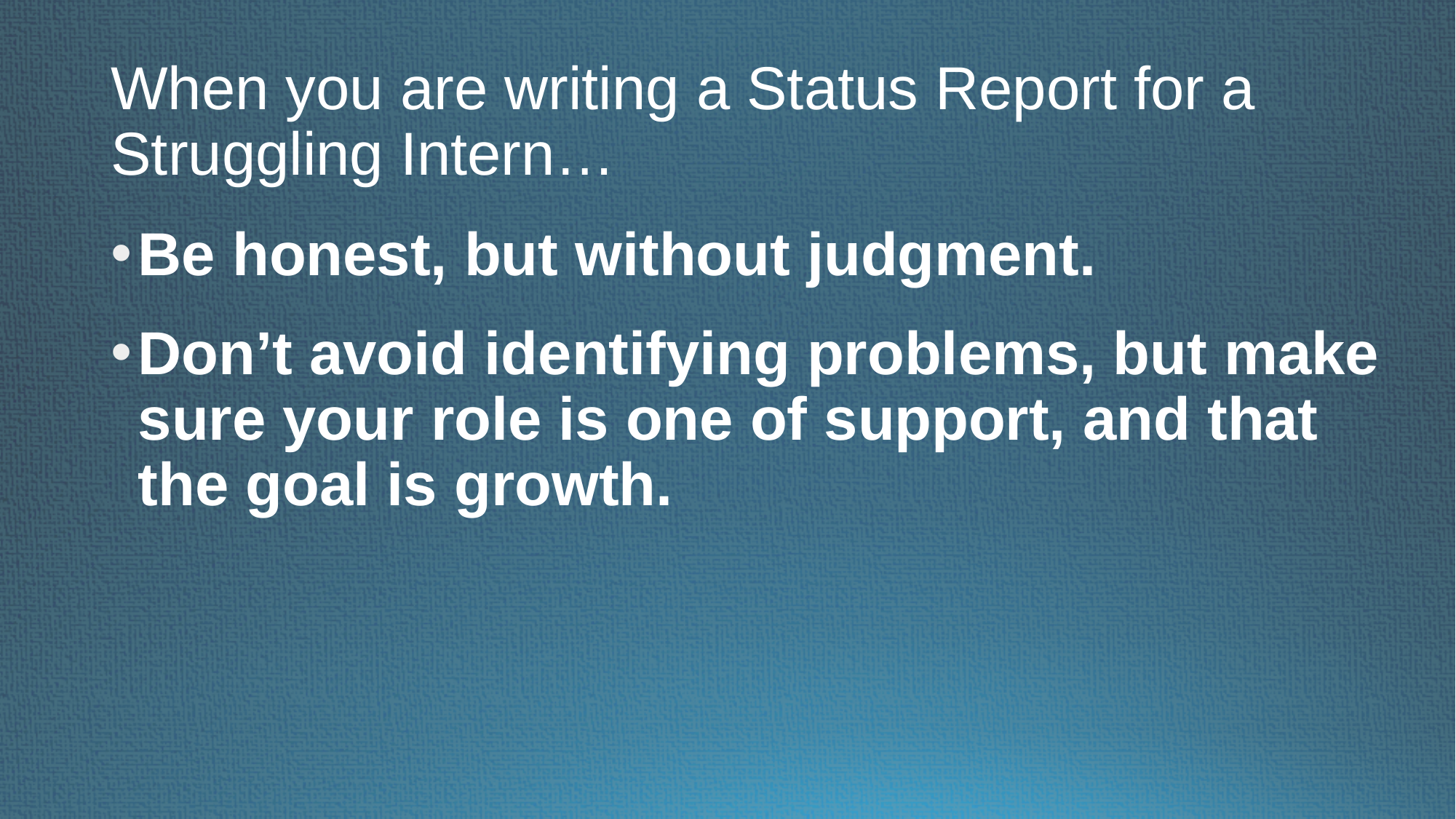

# When you are writing a Status Report for a Struggling Intern…
Be honest, but without judgment.
Don’t avoid identifying problems, but make sure your role is one of support, and that the goal is growth.